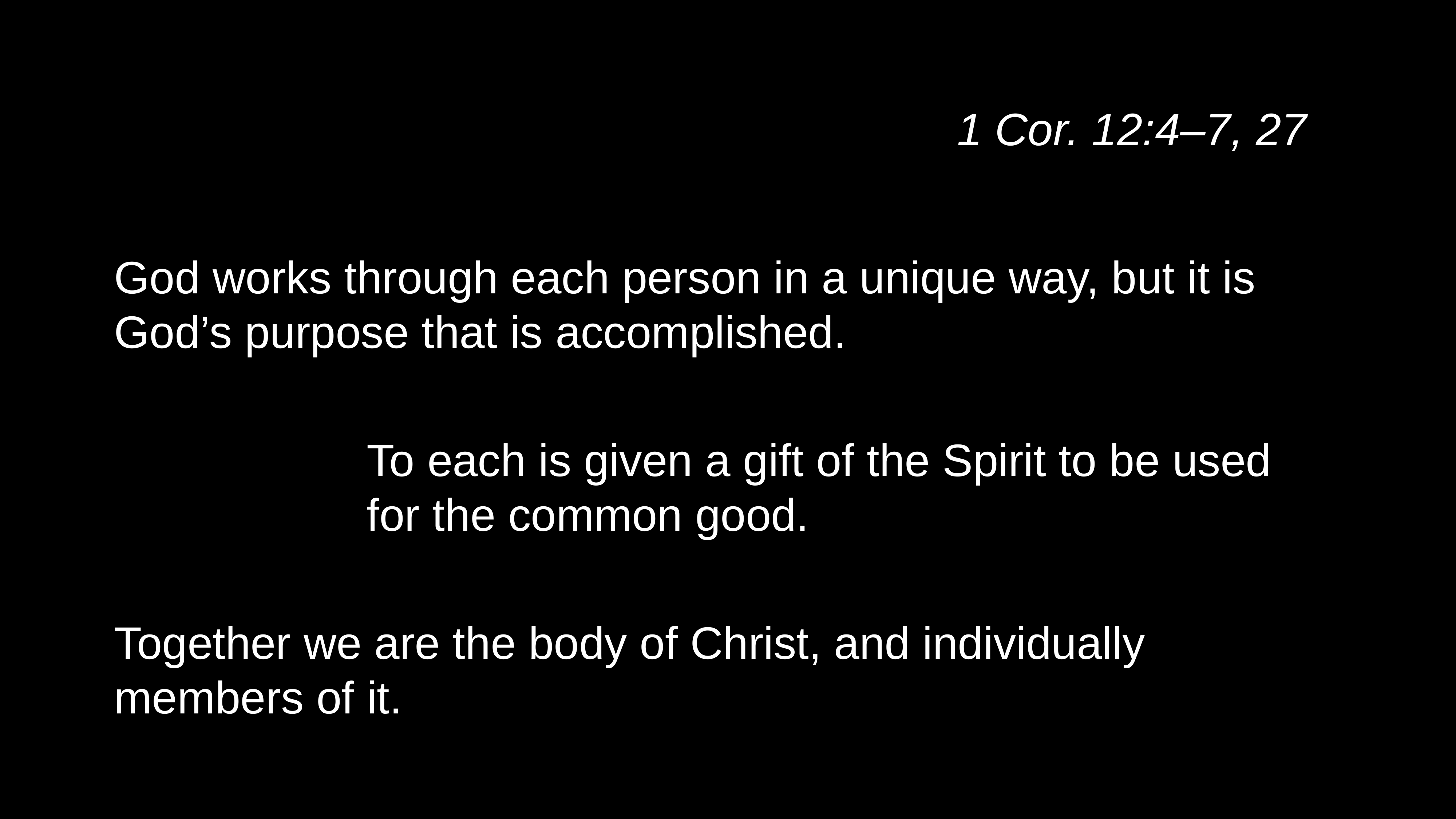

1 Cor. 12:4–7, 27
God works through each person in a unique way, but it is God’s purpose that is accomplished.
To each is given a gift of the Spirit to be used for the common good.
Together we are the body of Christ, and individually members of it.